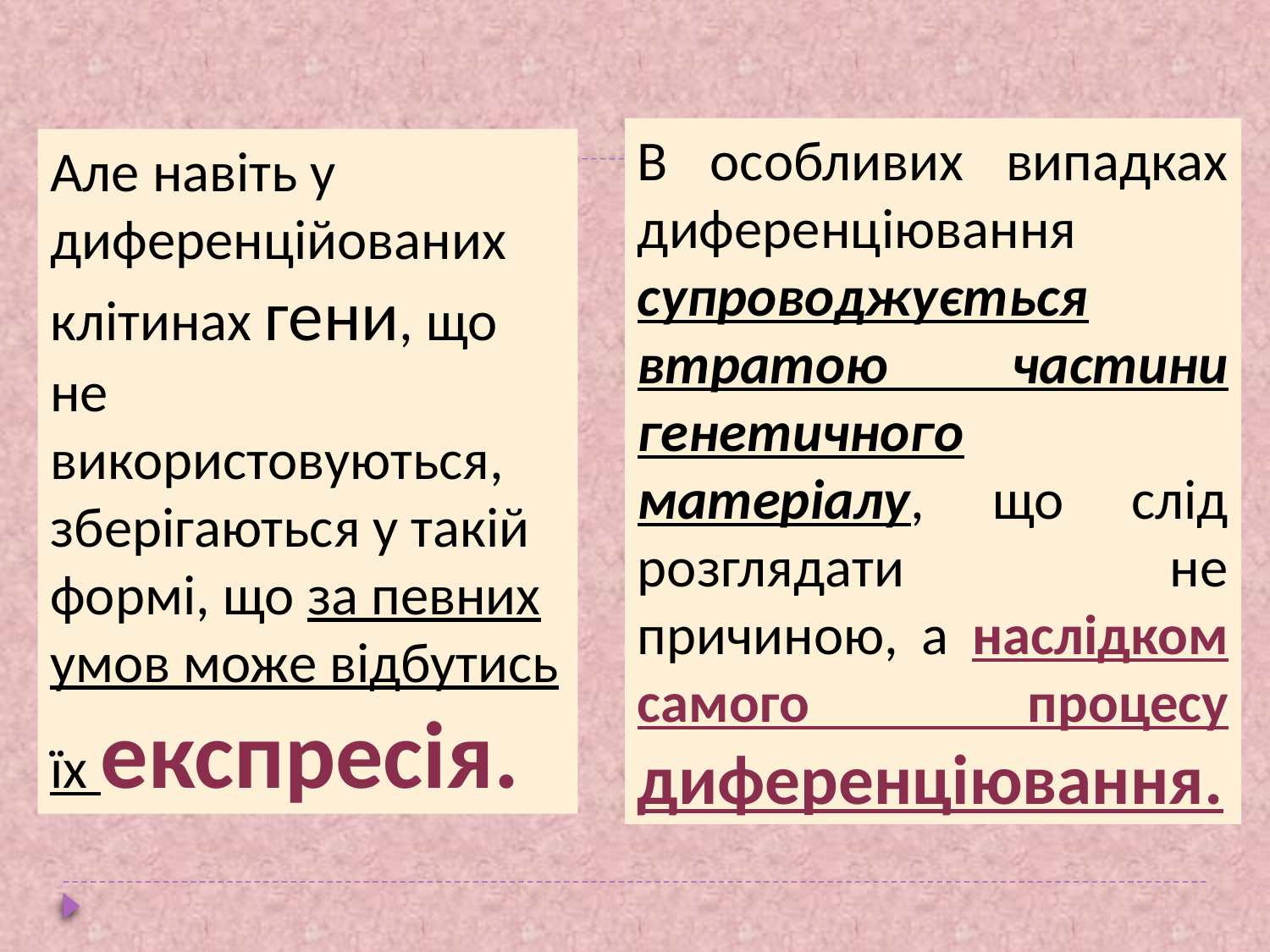

В особливих випадках диференціювання супроводжується втратою частини генетичного матеріалу, що слід розглядати не причиною, а наслідком самого процесу диференціювання.
Але навіть у диференційованих клітинах гени, що не використовуються, зберігаються у такій формі, що за певних умов може відбутись їх експресія.